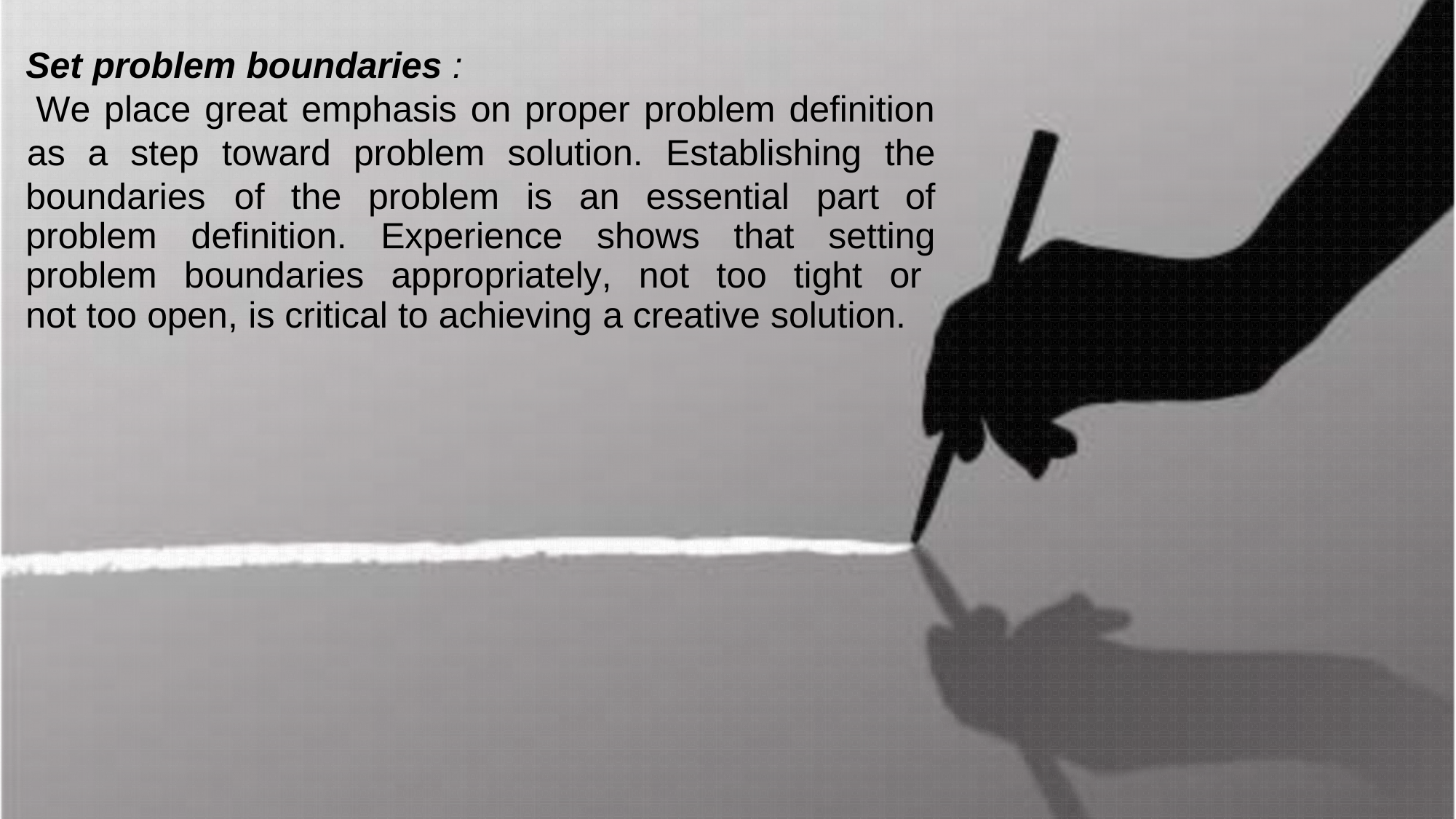

Set problem boundaries :
We place great emphasis on proper problem definition
as	a	step	toward	problem	solution.	Establishing	the
of
boundaries	of	the	problem	is	an	essential	part
problem   definition.   Experience   shows   that   setting problem  boundaries  appropriately,  not  too  tight  or  not too open, is critical to achieving a creative solution.